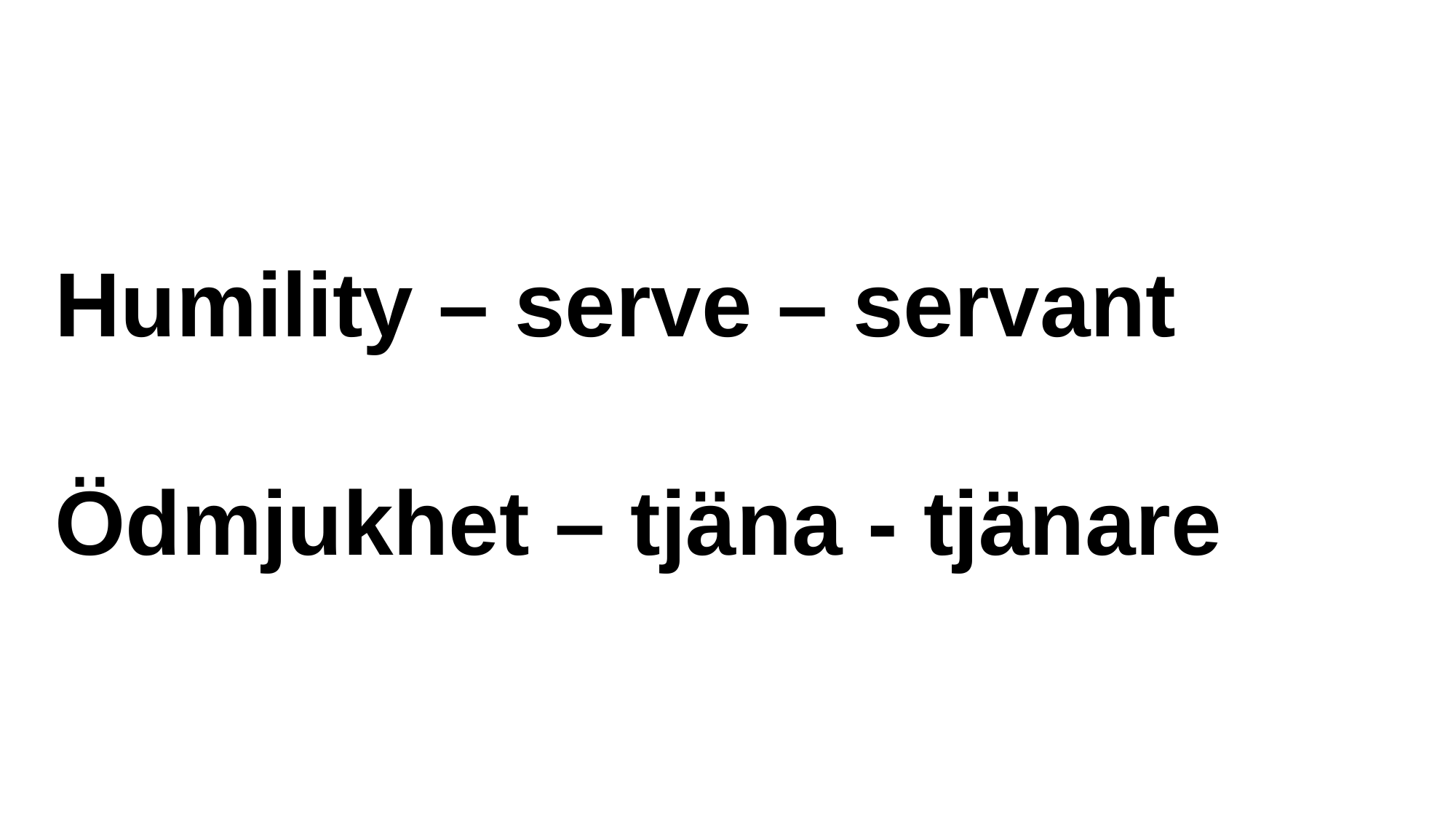

Humility – serve – servant

Ödmjukhet – tjäna - tjänare